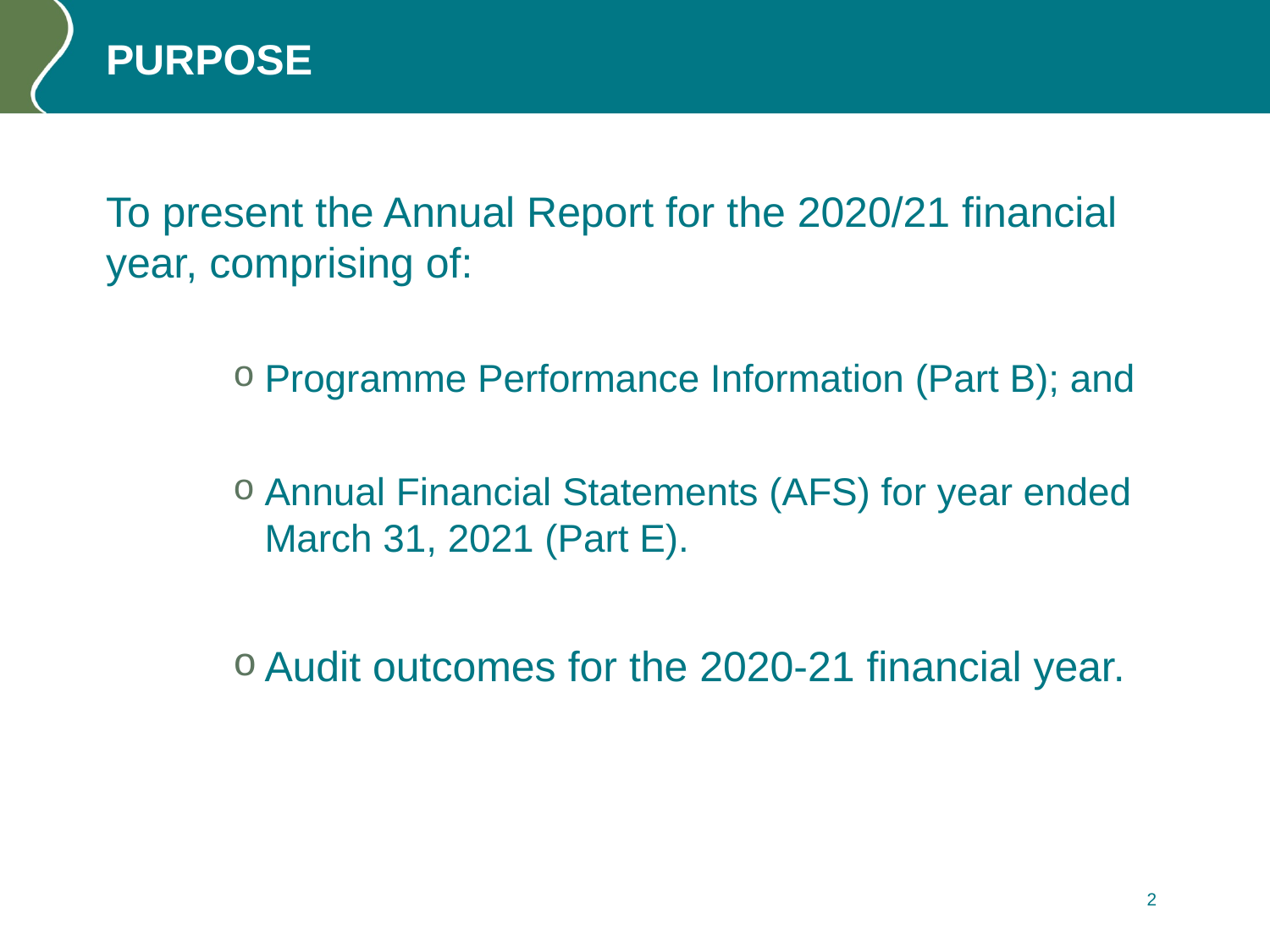

# PURPOSE
To present the Annual Report for the 2020/21 financial year, comprising of:

Programme Performance Information (Part B); and

Annual Financial Statements (AFS) for year ended March 31, 2021 (Part E).

Audit outcomes for the 2020-21 financial year.

2